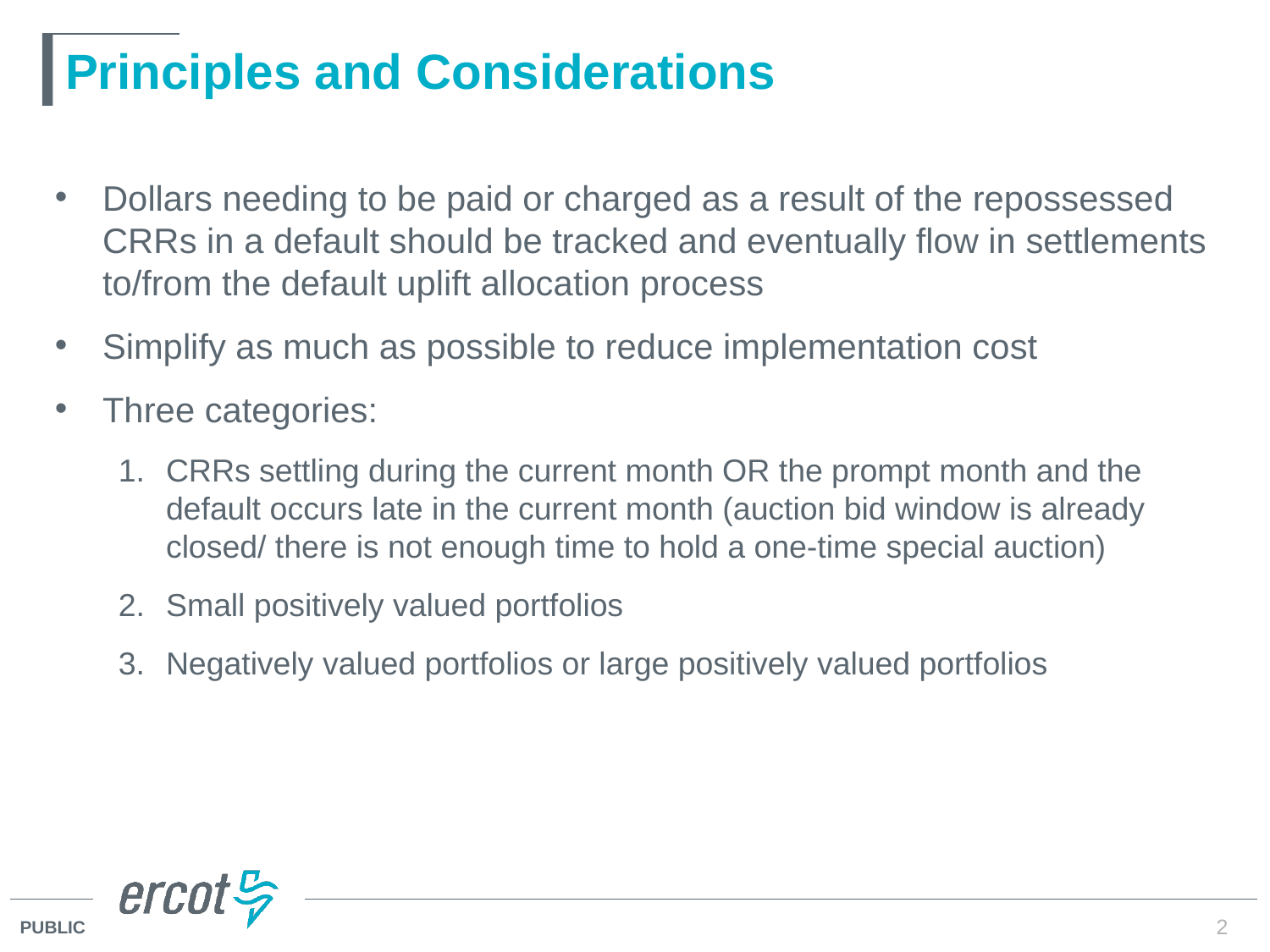

# Principles and Considerations
Dollars needing to be paid or charged as a result of the repossessed CRRs in a default should be tracked and eventually flow in settlements to/from the default uplift allocation process
Simplify as much as possible to reduce implementation cost
Three categories:
CRRs settling during the current month OR the prompt month and the default occurs late in the current month (auction bid window is already closed/ there is not enough time to hold a one-time special auction)
Small positively valued portfolios
Negatively valued portfolios or large positively valued portfolios

2